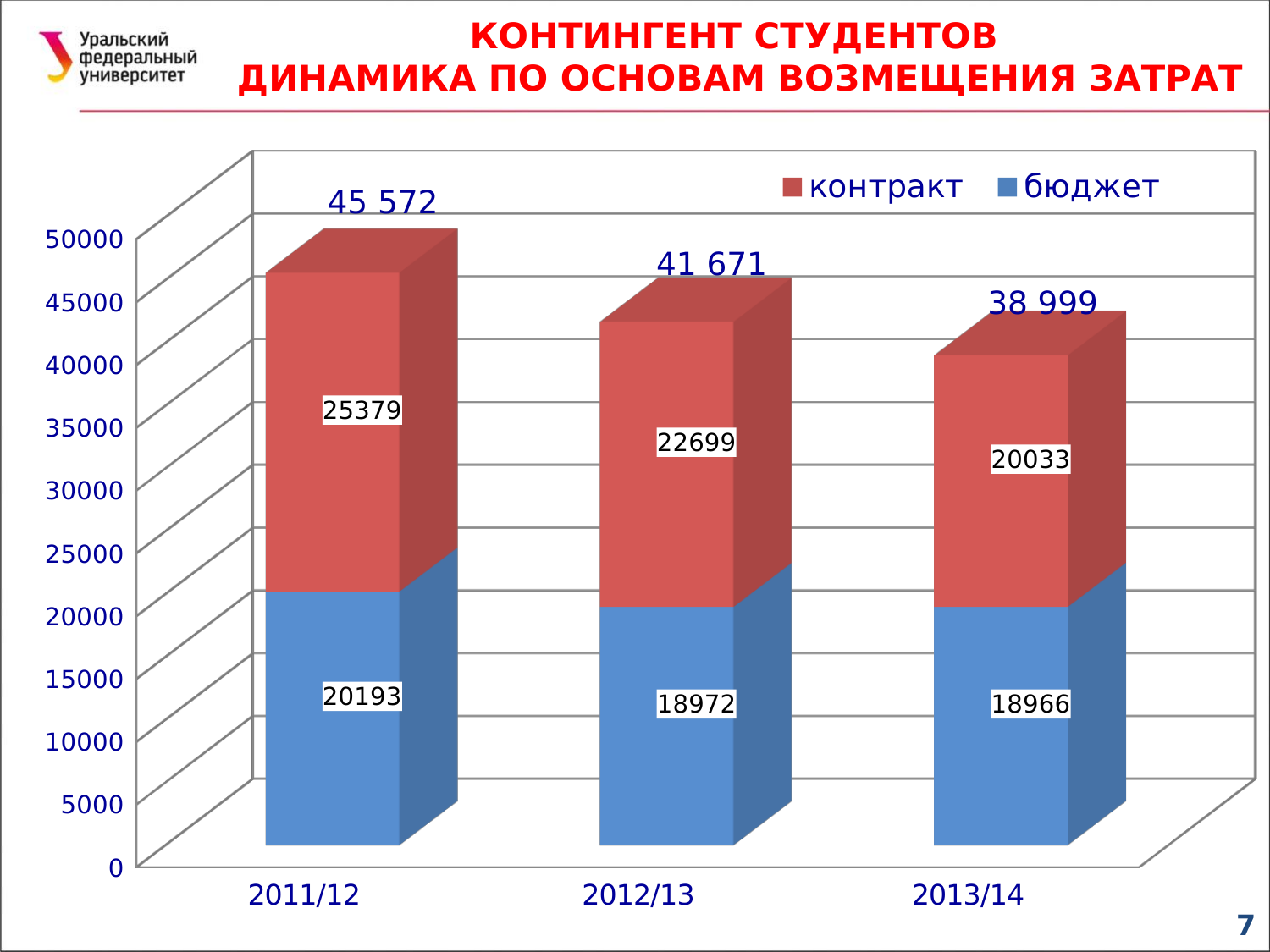

КОНТИНГЕНТ СТУДЕНТОВ
ДИНАМИКА ПО ОСНОВАМ ВОЗМЕЩЕНИЯ ЗАТРАТ

[unsupported chart]

45 572
41 671
38 999

7